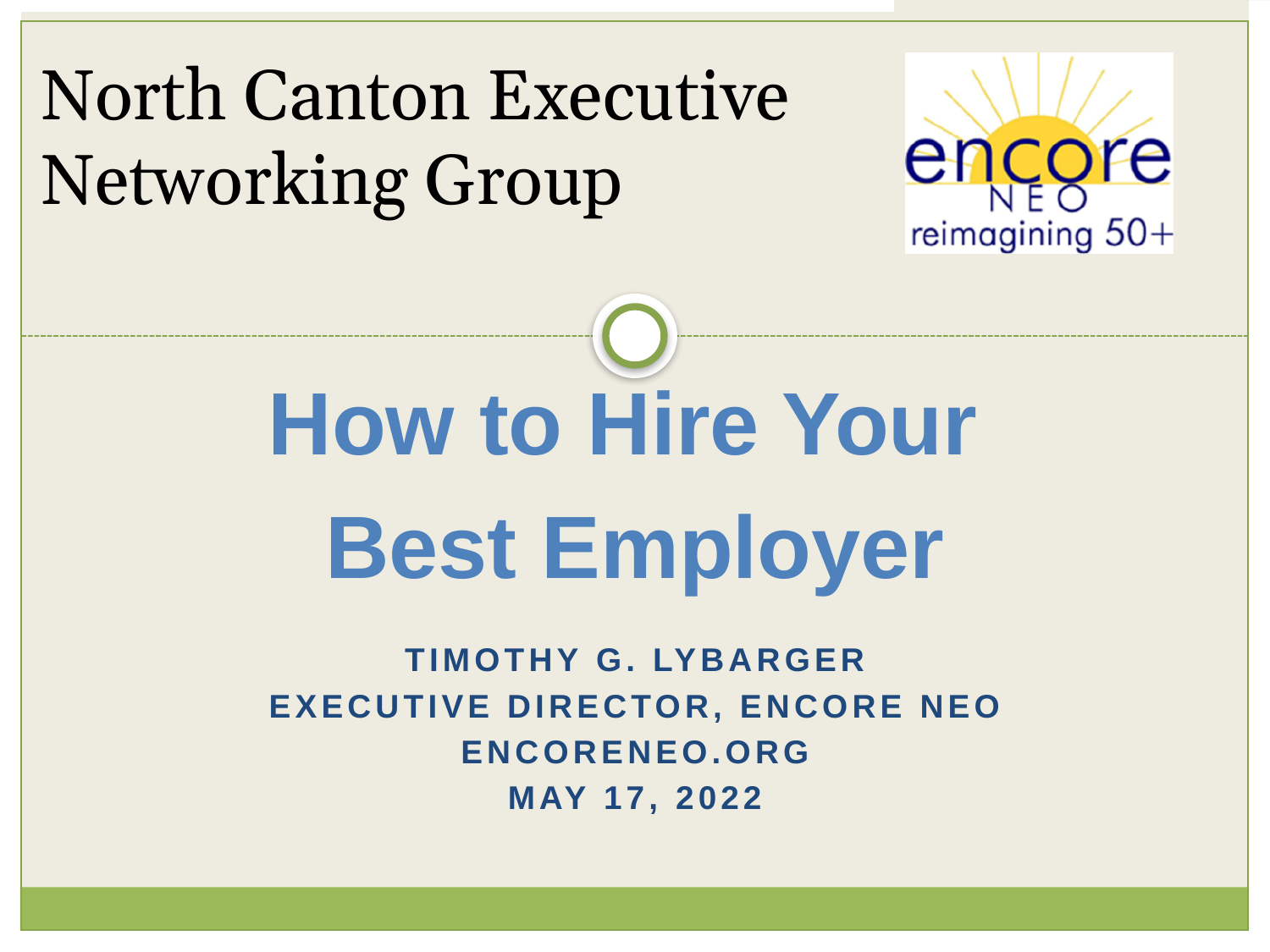

How to Hire Your
Best Employer

Timothy G. Lybarger
Executive director, encore neo
EncoreNEO.org
May 17, 2022